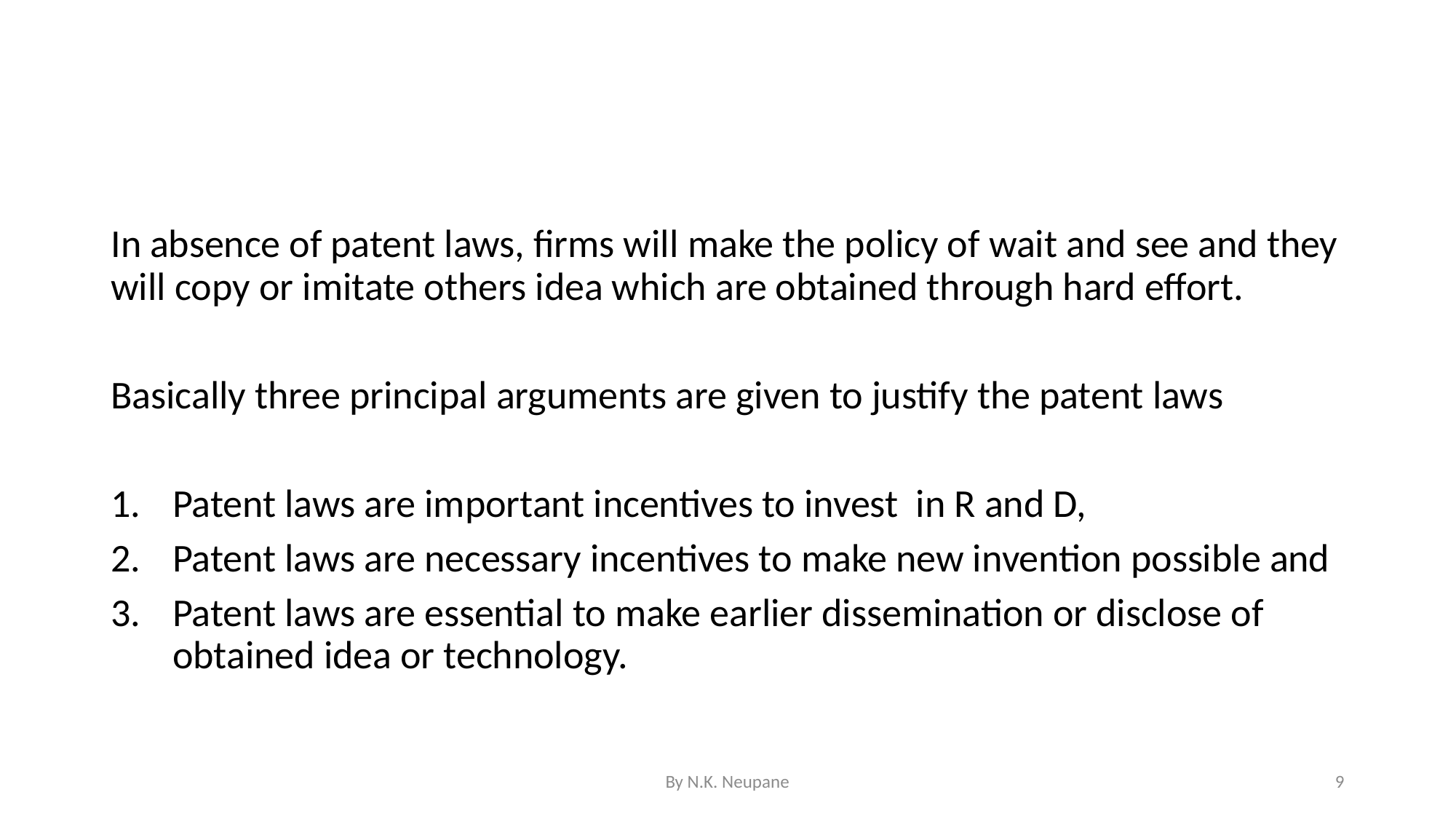

#
In absence of patent laws, firms will make the policy of wait and see and they will copy or imitate others idea which are obtained through hard effort.

Basically three principal arguments are given to justify the patent laws

Patent laws are important incentives to invest  in R and D,
Patent laws are necessary incentives to make new invention possible and
Patent laws are essential to make earlier dissemination or disclose of obtained idea or technology.

By N.K. Neupane
9